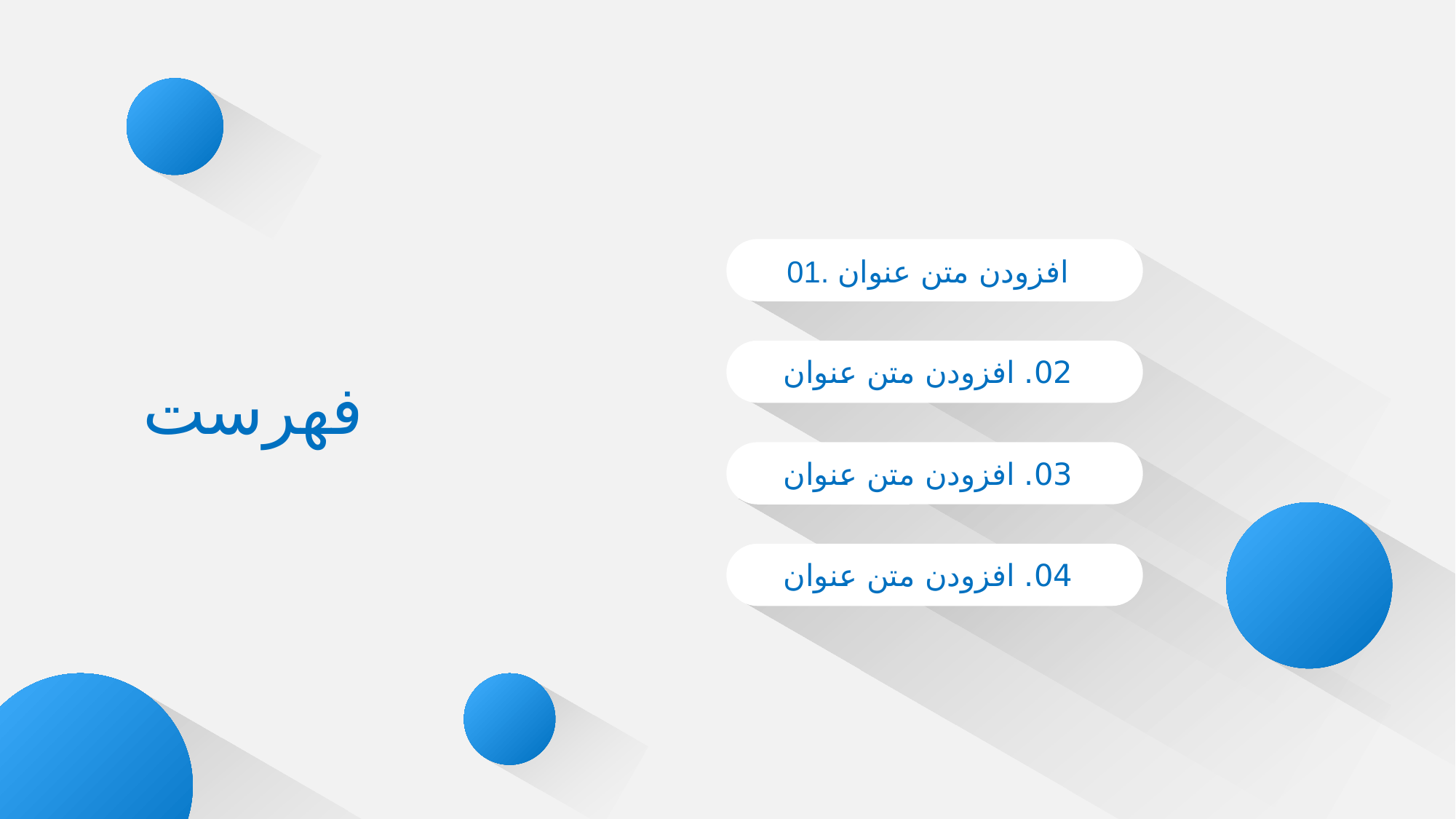

01. افزودن متن عنوان

02. افزودن متن عنوان
فهرست

03. افزودن متن عنوان

04. افزودن متن عنوان